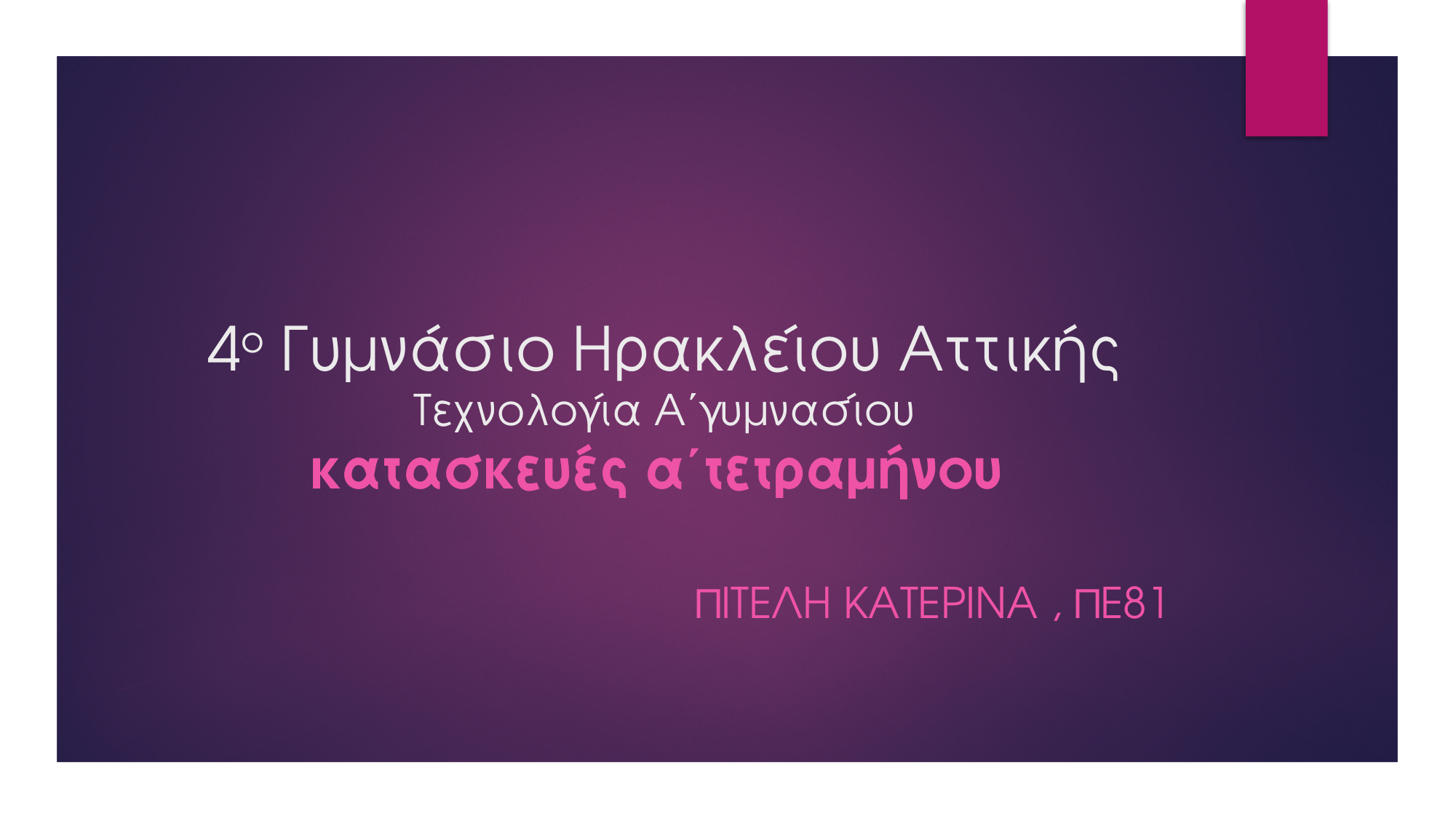

# 4ο Γυμνάσιο Ηρακλείου Αττικής Τεχνολογία Α΄γυμνασίου κατασκευές α΄τετραμήνου
					Πιτελη κατερινα , πε81